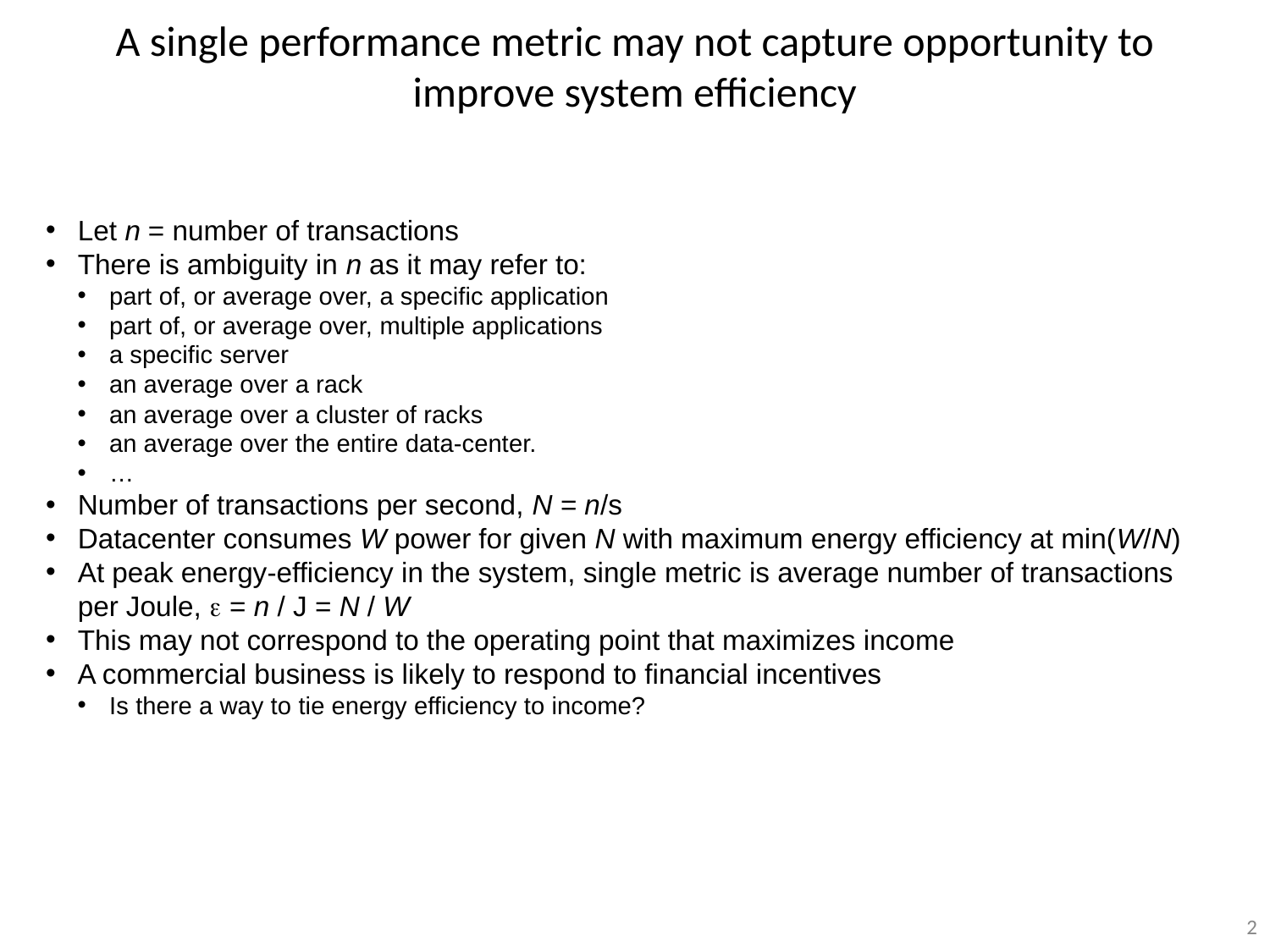

A single performance metric may not capture opportunity to improve system efficiency
Let n = number of transactions
There is ambiguity in n as it may refer to:
part of, or average over, a specific application
part of, or average over, multiple applications
a specific server
an average over a rack
an average over a cluster of racks
an average over the entire data-center.
…
Number of transactions per second, N = n/s
Datacenter consumes W power for given N with maximum energy efficiency at min(W/N)
At peak energy-efficiency in the system, single metric is average number of transactions per Joule, ε = n / J = N / W
This may not correspond to the operating point that maximizes income
A commercial business is likely to respond to financial incentives
Is there a way to tie energy efficiency to income?

2